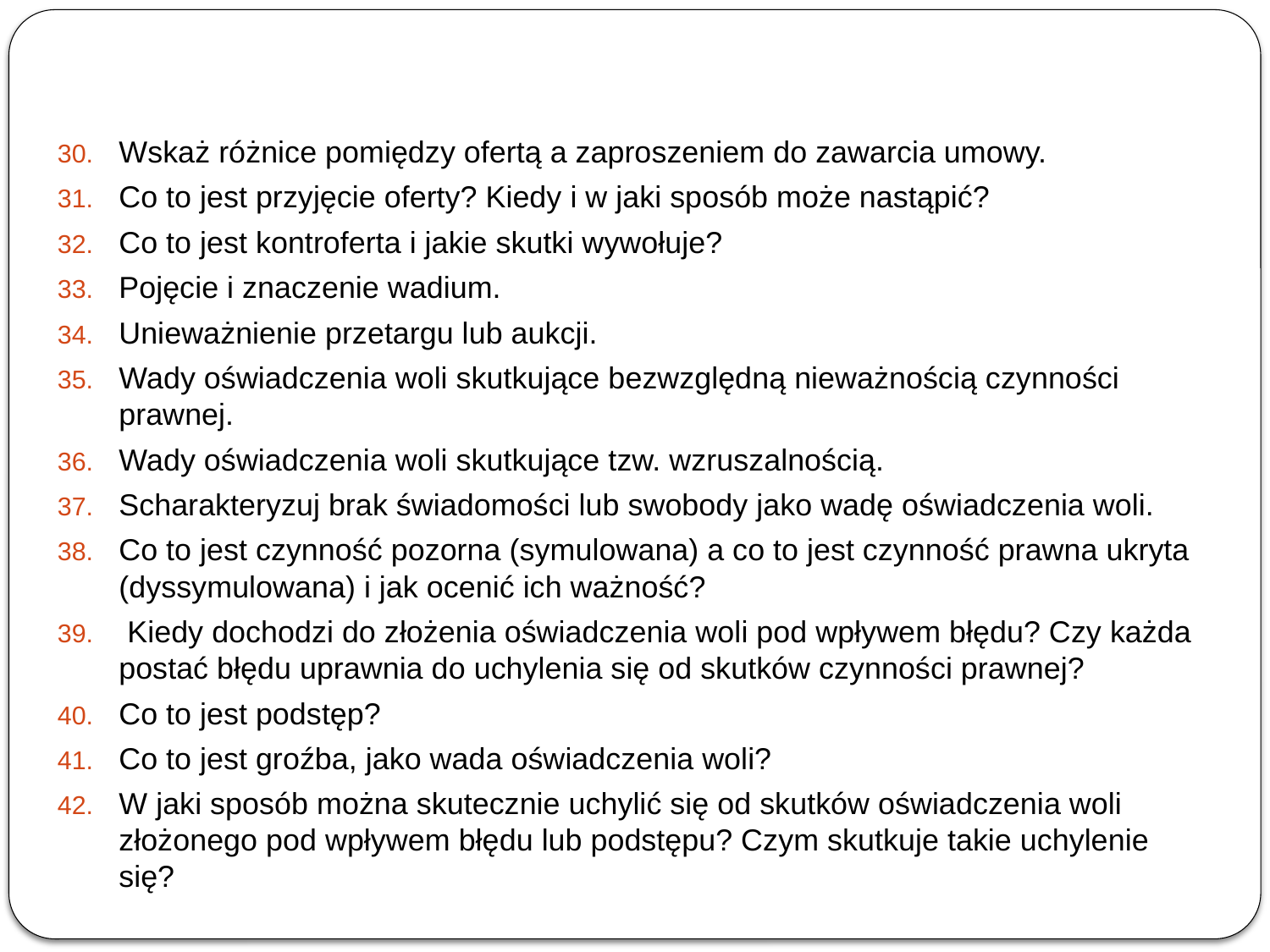

#
Wskaż różnice pomiędzy ofertą a zaproszeniem do zawarcia umowy.
Co to jest przyjęcie oferty? Kiedy i w jaki sposób może nastąpić?
Co to jest kontroferta i jakie skutki wywołuje?
Pojęcie i znaczenie wadium.
Unieważnienie przetargu lub aukcji.
Wady oświadczenia woli skutkujące bezwzględną nieważnością czynności prawnej.
Wady oświadczenia woli skutkujące tzw. wzruszalnością.
Scharakteryzuj brak świadomości lub swobody jako wadę oświadczenia woli.
Co to jest czynność pozorna (symulowana) a co to jest czynność prawna ukryta (dyssymulowana) i jak ocenić ich ważność?
 Kiedy dochodzi do złożenia oświadczenia woli pod wpływem błędu? Czy każda postać błędu uprawnia do uchylenia się od skutków czynności prawnej?
Co to jest podstęp?
Co to jest groźba, jako wada oświadczenia woli?
W jaki sposób można skutecznie uchylić się od skutków oświadczenia woli złożonego pod wpływem błędu lub podstępu? Czym skutkuje takie uchylenie się?